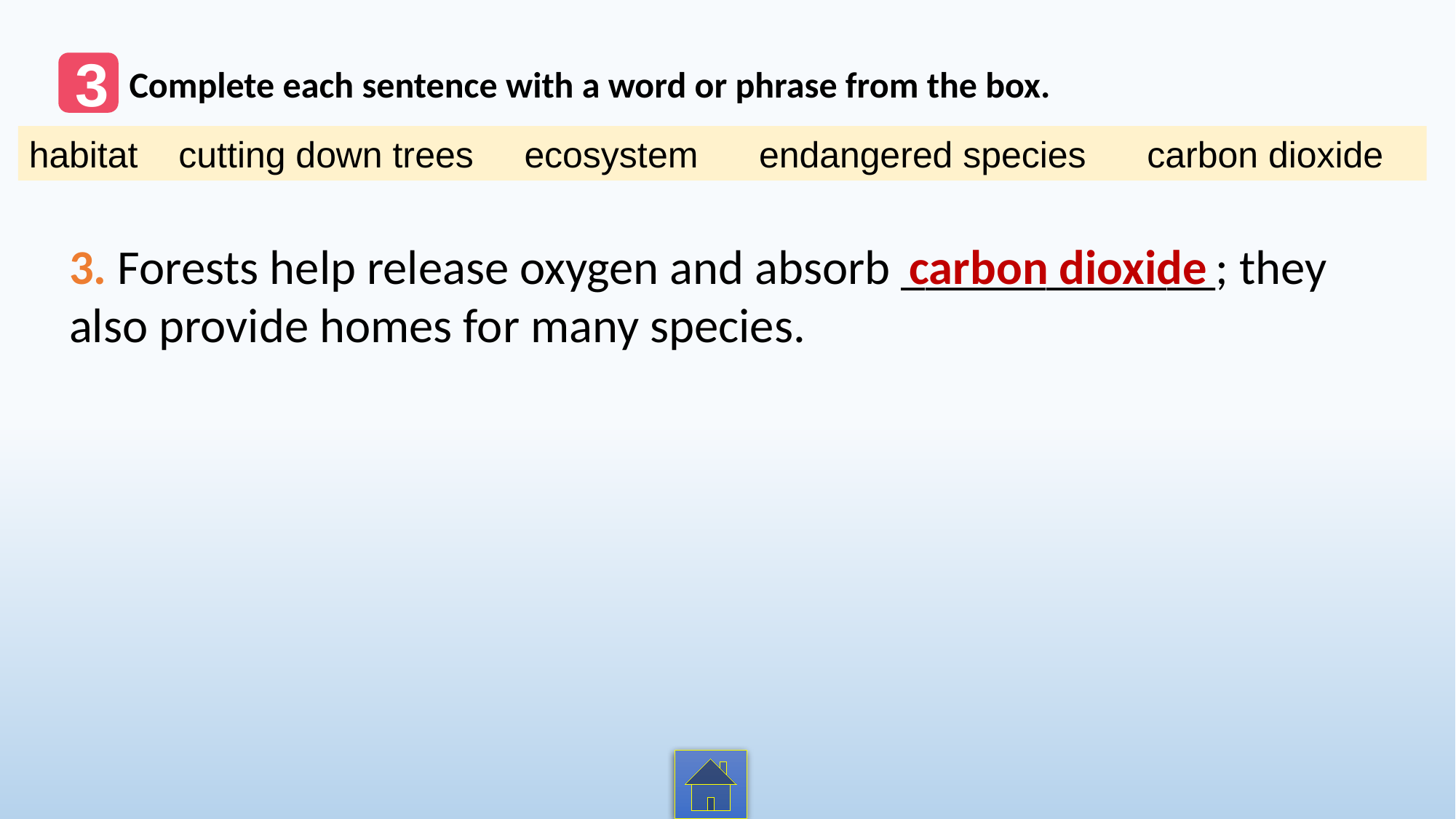

3

Complete each sentence with a word or phrase from the box.
habitat    cutting down trees     ecosystem      endangered species      carbon dioxide
3. Forests help release oxygen and absorb _____________; they also provide homes for many species.
carbon dioxide